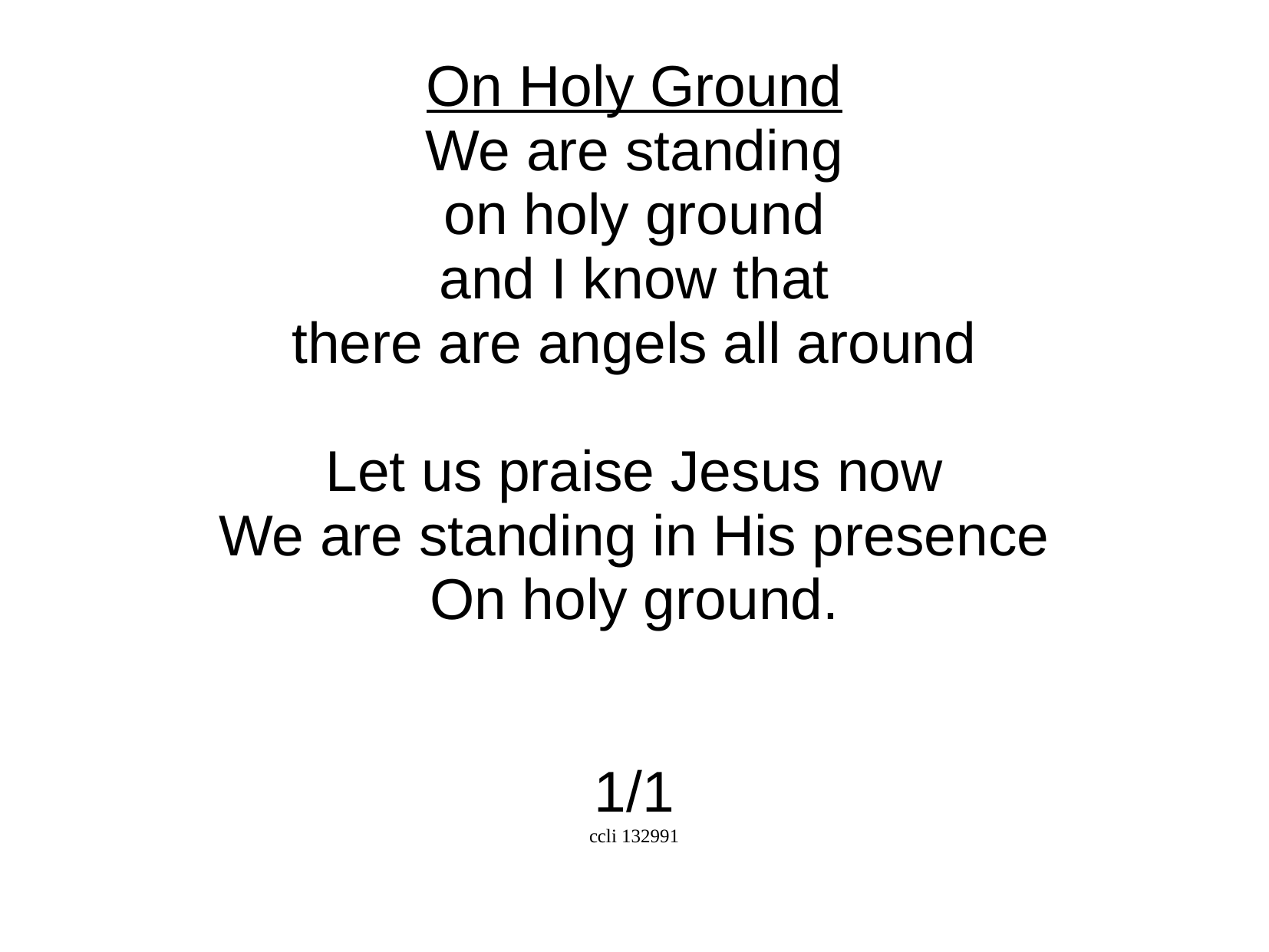

On Holy Ground
We are standing
on holy ground
and I know that
there are angels all around

Let us praise Jesus now
We are standing in His presence
On holy ground.

1/1
ccli 132991